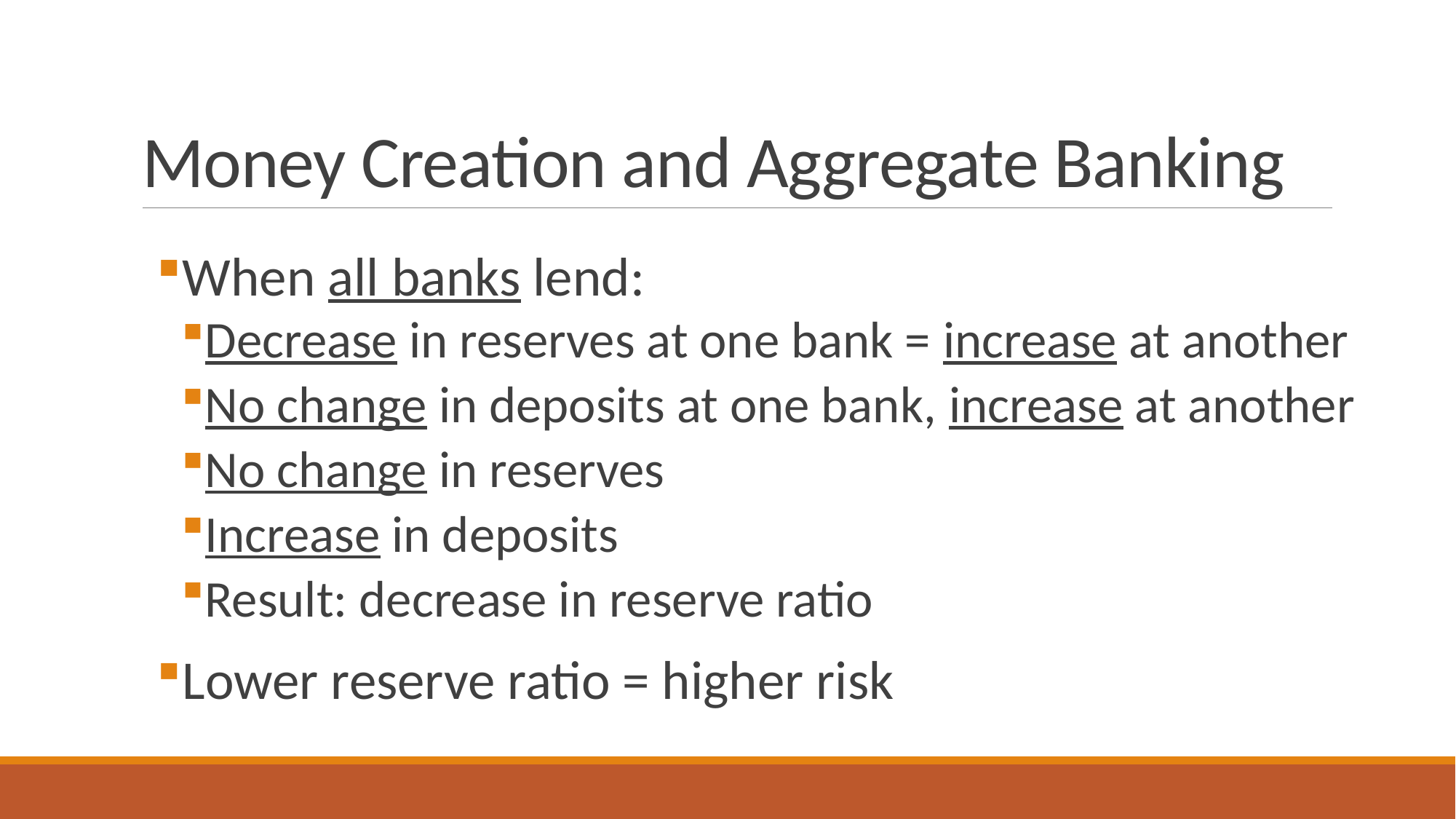

# Money Creation and Aggregate Banking
When all banks lend:
Decrease in reserves at one bank = increase at another
No change in deposits at one bank, increase at another
No change in reserves
Increase in deposits
Result: decrease in reserve ratio
Lower reserve ratio = higher risk